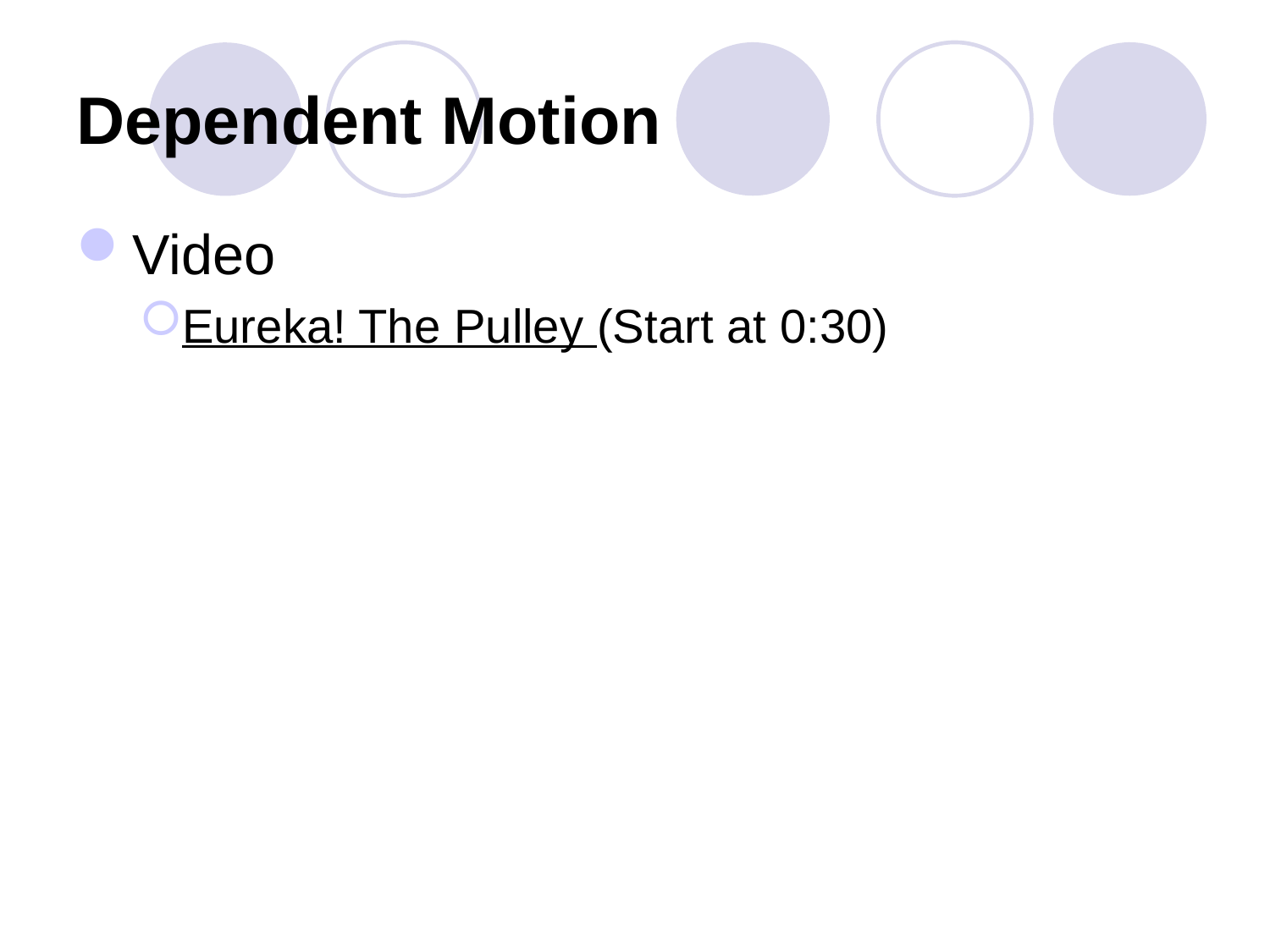

# Dependent Motion
Video
Eureka! The Pulley (Start at 0:30)